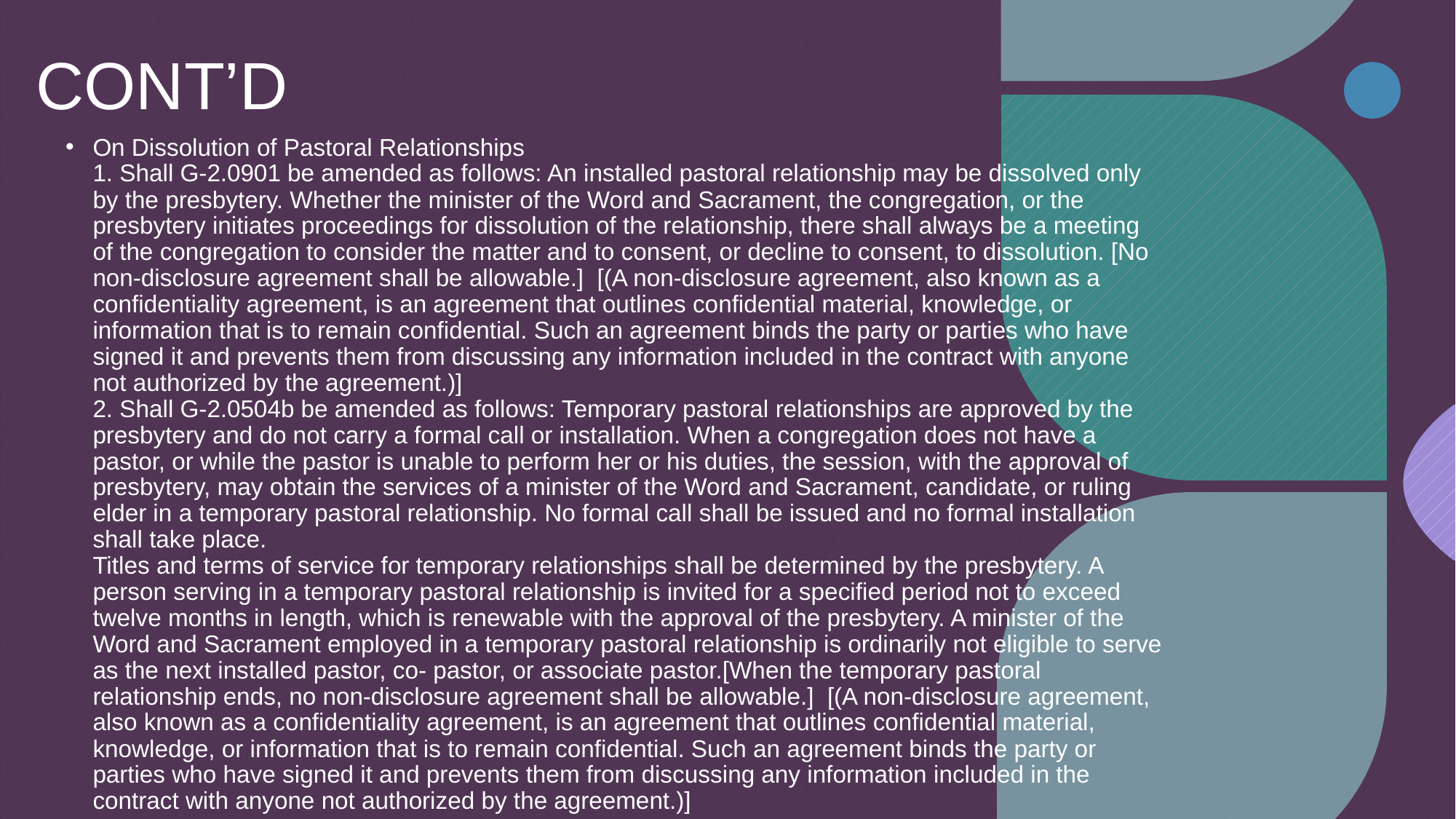

# CONT’D
On Dissolution of Pastoral Relationships
1. Shall G-2.0901 be amended as follows: An installed pastoral relationship may be dissolved only by the presbytery. Whether the minister of the Word and Sacrament, the congregation, or the presbytery initiates proceedings for dissolution of the relationship, there shall always be a meeting of the congregation to consider the matter and to consent, or decline to consent, to dissolution. [No non-disclosure agreement shall be allowable.]  [(A non-disclosure agreement, also known as a confidentiality agreement, is an agreement that outlines confidential material, knowledge, or information that is to remain confidential. Such an agreement binds the party or parties who have signed it and prevents them from discussing any information included in the contract with anyone not authorized by the agreement.)]
2. Shall G-2.0504b be amended as follows: Temporary pastoral relationships are approved by the presbytery and do not carry a formal call or installation. When a congregation does not have a pastor, or while the pastor is unable to perform her or his duties, the session, with the approval of presbytery, may obtain the services of a minister of the Word and Sacrament, candidate, or ruling elder in a temporary pastoral relationship. No formal call shall be issued and no formal installation shall take place.
Titles and terms of service for temporary relationships shall be determined by the presbytery. A person serving in a temporary pastoral relationship is invited for a specified period not to exceed twelve months in length, which is renewable with the approval of the presbytery. A minister of the Word and Sacrament employed in a temporary pastoral relationship is ordinarily not eligible to serve as the next installed pastor, co- pastor, or associate pastor.[When the temporary pastoral relationship ends, no non-disclosure agreement shall be allowable.]  [(A non-disclosure agreement, also known as a confidentiality agreement, is an agreement that outlines confidential material, knowledge, or information that is to remain confidential. Such an agreement binds the party or parties who have signed it and prevents them from discussing any information included in the contract with anyone not authorized by the agreement.)]